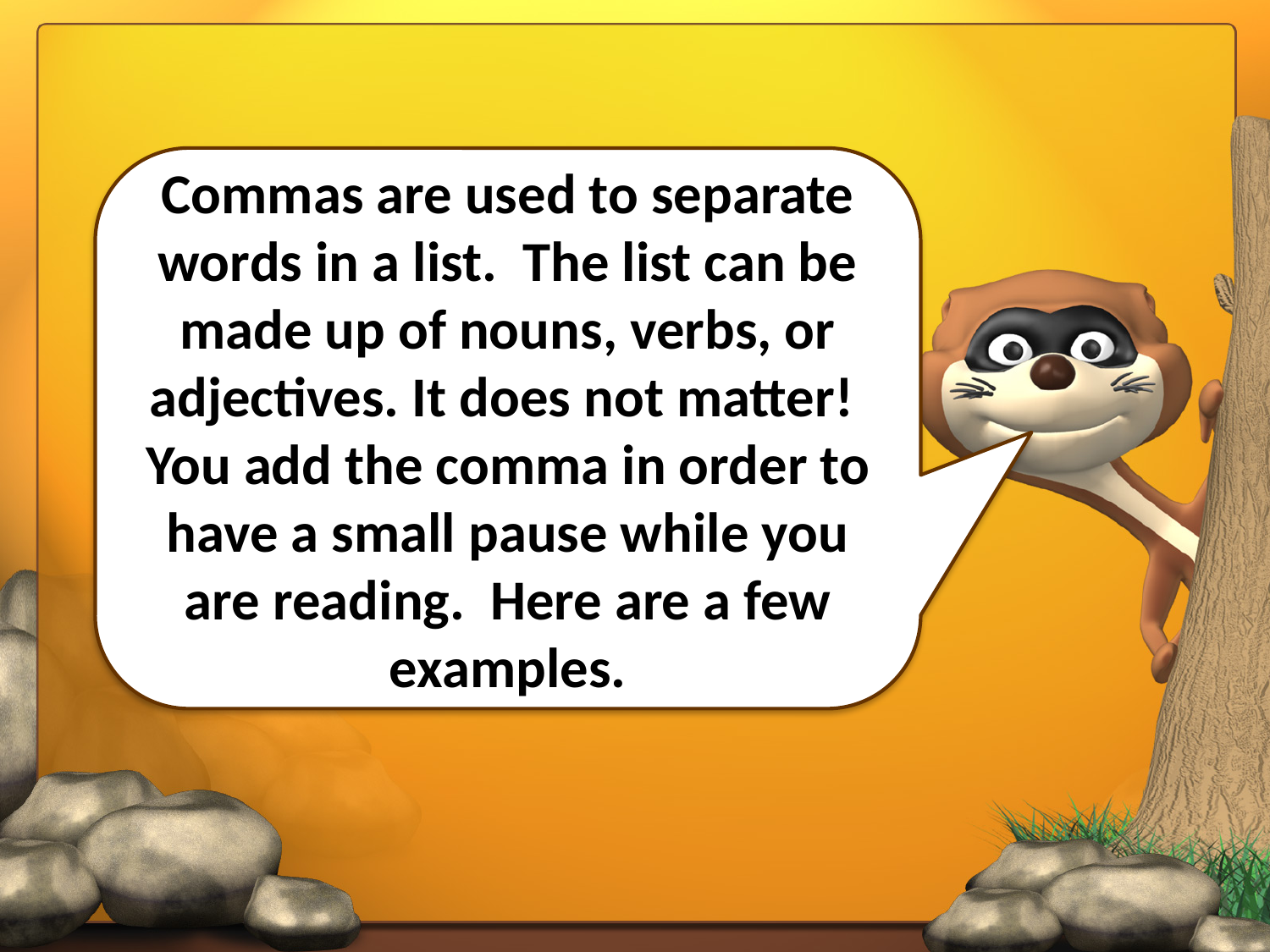

Commas are used to separate words in a list.  The list can be made up of nouns, verbs, or adjectives. It does not matter!  You add the comma in order to have a small pause while you are reading.  Here are a few examples.